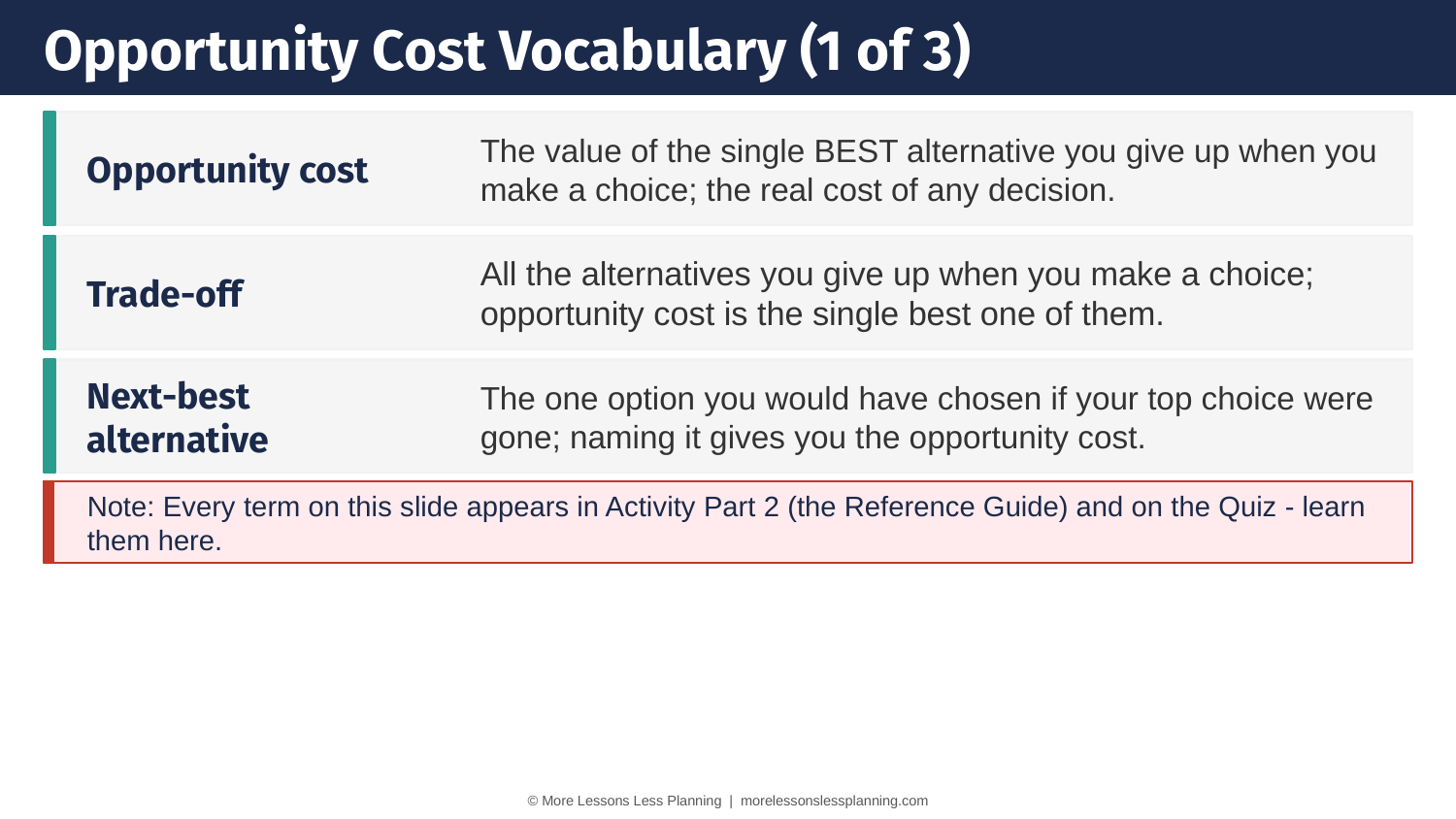

Opportunity Cost Vocabulary (1 of 3)

Opportunity cost
The value of the single BEST alternative you give up when you make a choice; the real cost of any decision.

Trade-off
All the alternatives you give up when you make a choice; opportunity cost is the single best one of them.

Next-best alternative
The one option you would have chosen if your top choice were gone; naming it gives you the opportunity cost.

Note: Every term on this slide appears in Activity Part 2 (the Reference Guide) and on the Quiz - learn them here.
© More Lessons Less Planning  |  morelessonslessplanning.com